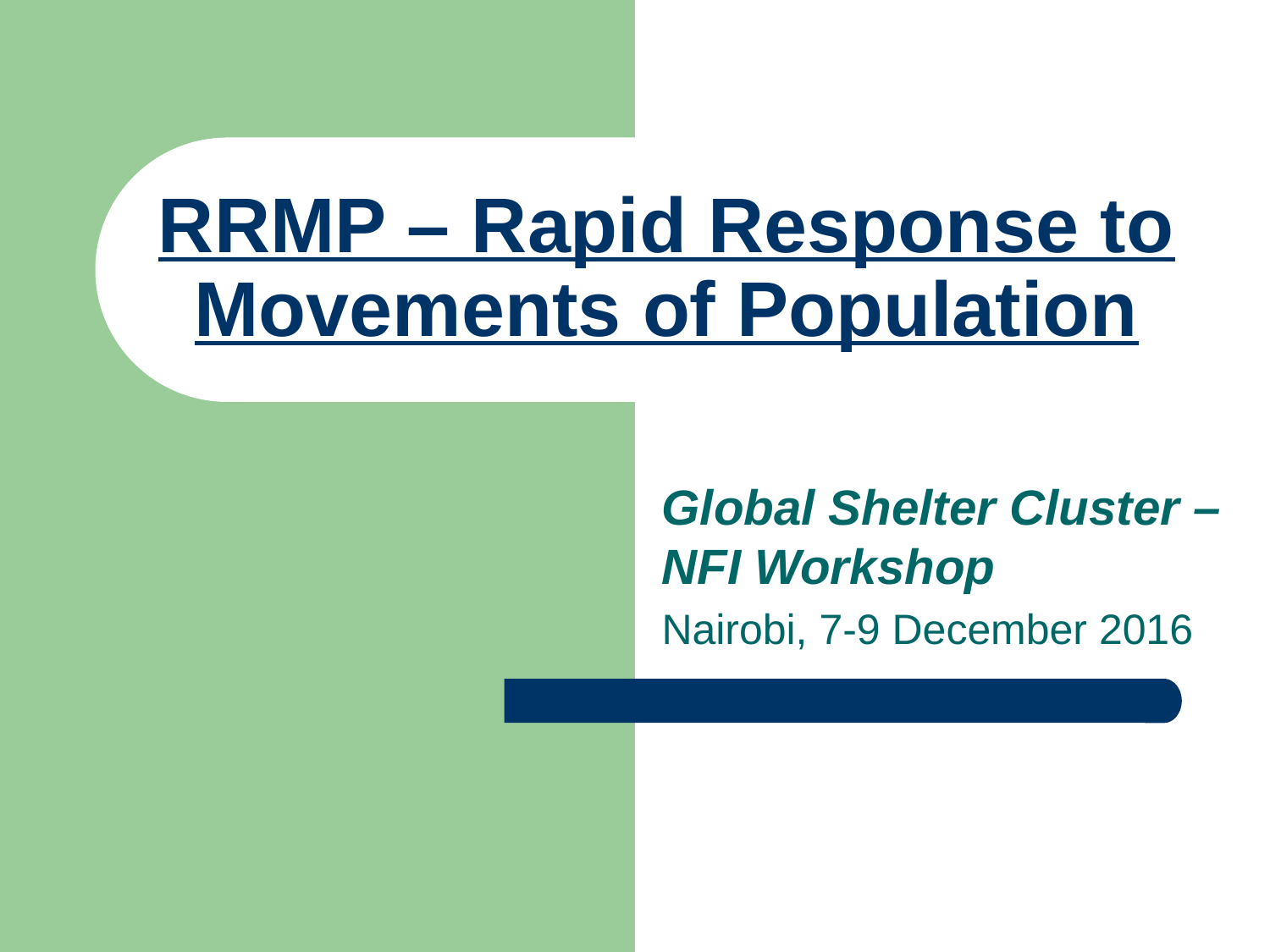

# RRMP – Rapid Response to Movements of Population
Global Shelter Cluster – NFI Workshop
Nairobi, 7-9 December 2016